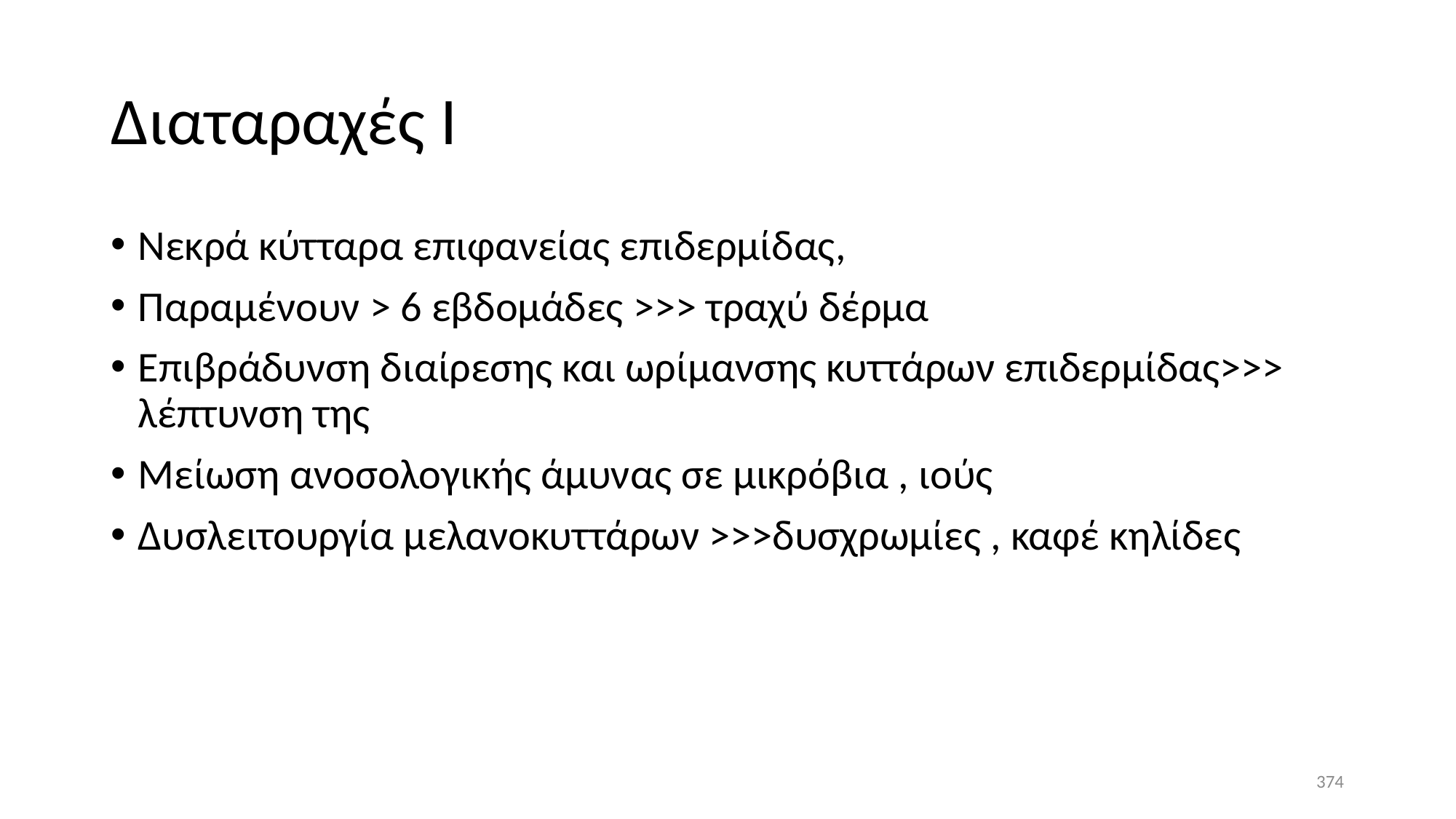

# Διαταραχές Ι
Νεκρά κύτταρα επιφανείας επιδερμίδας,
Παραμένουν > 6 εβδομάδες >>> τραχύ δέρμα
Επιβράδυνση διαίρεσης και ωρίμανσης κυττάρων επιδερμίδας>>> λέπτυνση της
Mείωση ανοσολογικής άμυνας σε μικρόβια , ιούς
Δυσλειτουργία μελανοκυττάρων >>>δυσχρωμίες , καφέ κηλίδες

374